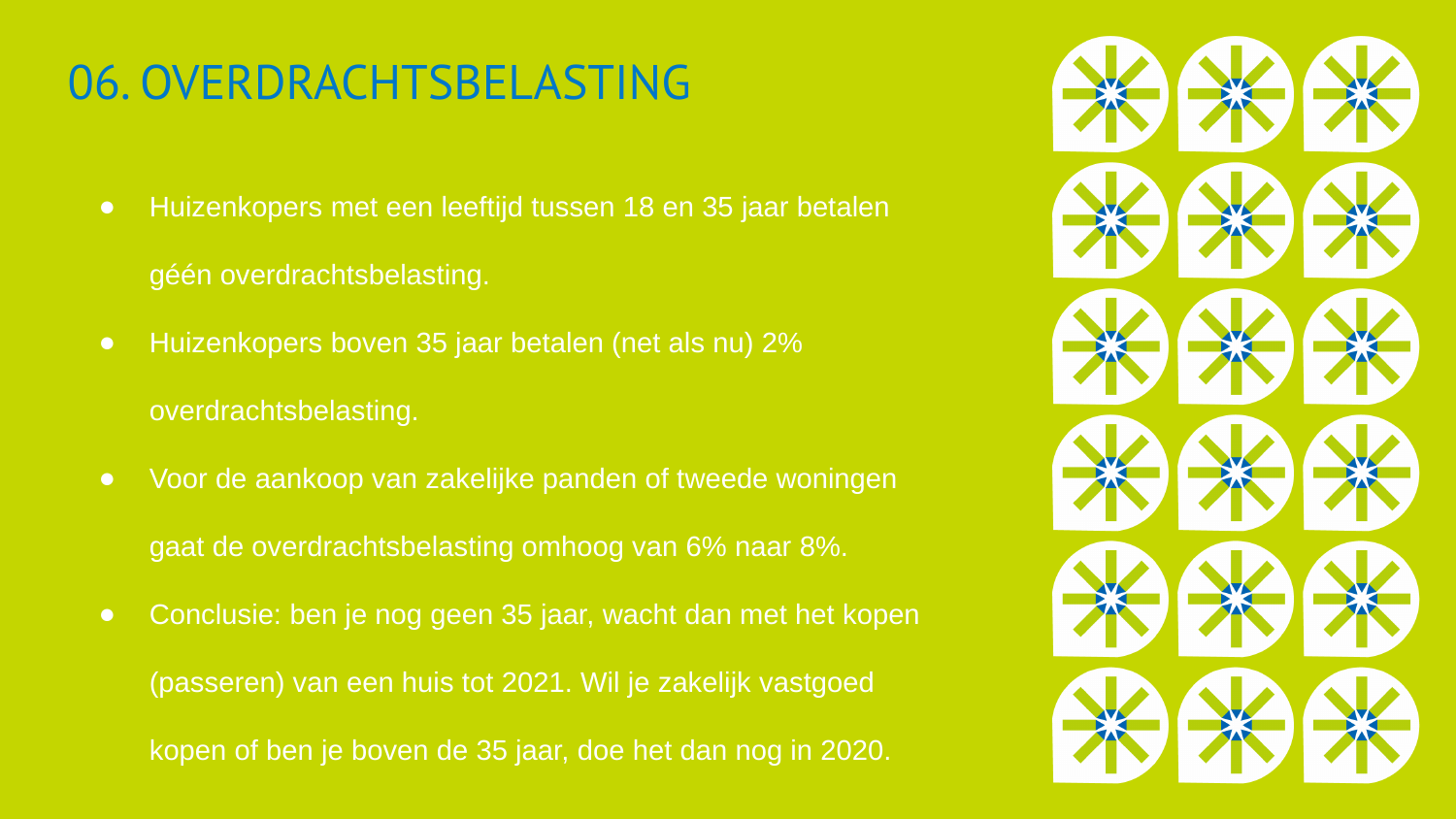

# 06. OVERDRACHTSBELASTING
Huizenkopers met een leeftijd tussen 18 en 35 jaar betalen géén overdrachtsbelasting.
Huizenkopers boven 35 jaar betalen (net als nu) 2% overdrachtsbelasting.
Voor de aankoop van zakelijke panden of tweede woningen gaat de overdrachtsbelasting omhoog van 6% naar 8%.
Conclusie: ben je nog geen 35 jaar, wacht dan met het kopen (passeren) van een huis tot 2021. Wil je zakelijk vastgoed kopen of ben je boven de 35 jaar, doe het dan nog in 2020.